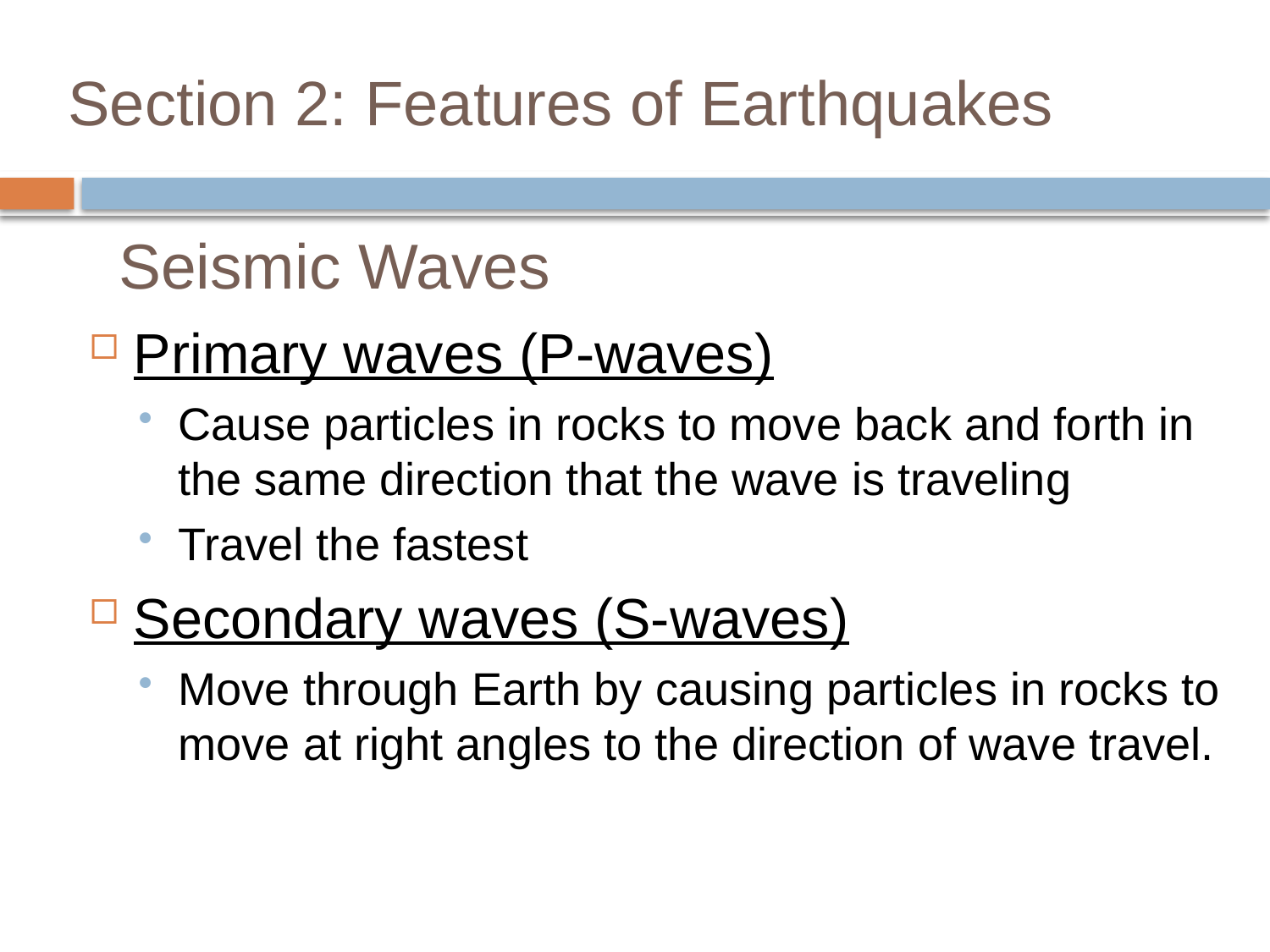

# Section 2: Features of Earthquakes
Seismic Waves
Primary waves (P-waves)
Cause particles in rocks to move back and forth in the same direction that the wave is traveling
Travel the fastest
Secondary waves (S-waves)
Move through Earth by causing particles in rocks to move at right angles to the direction of wave travel.